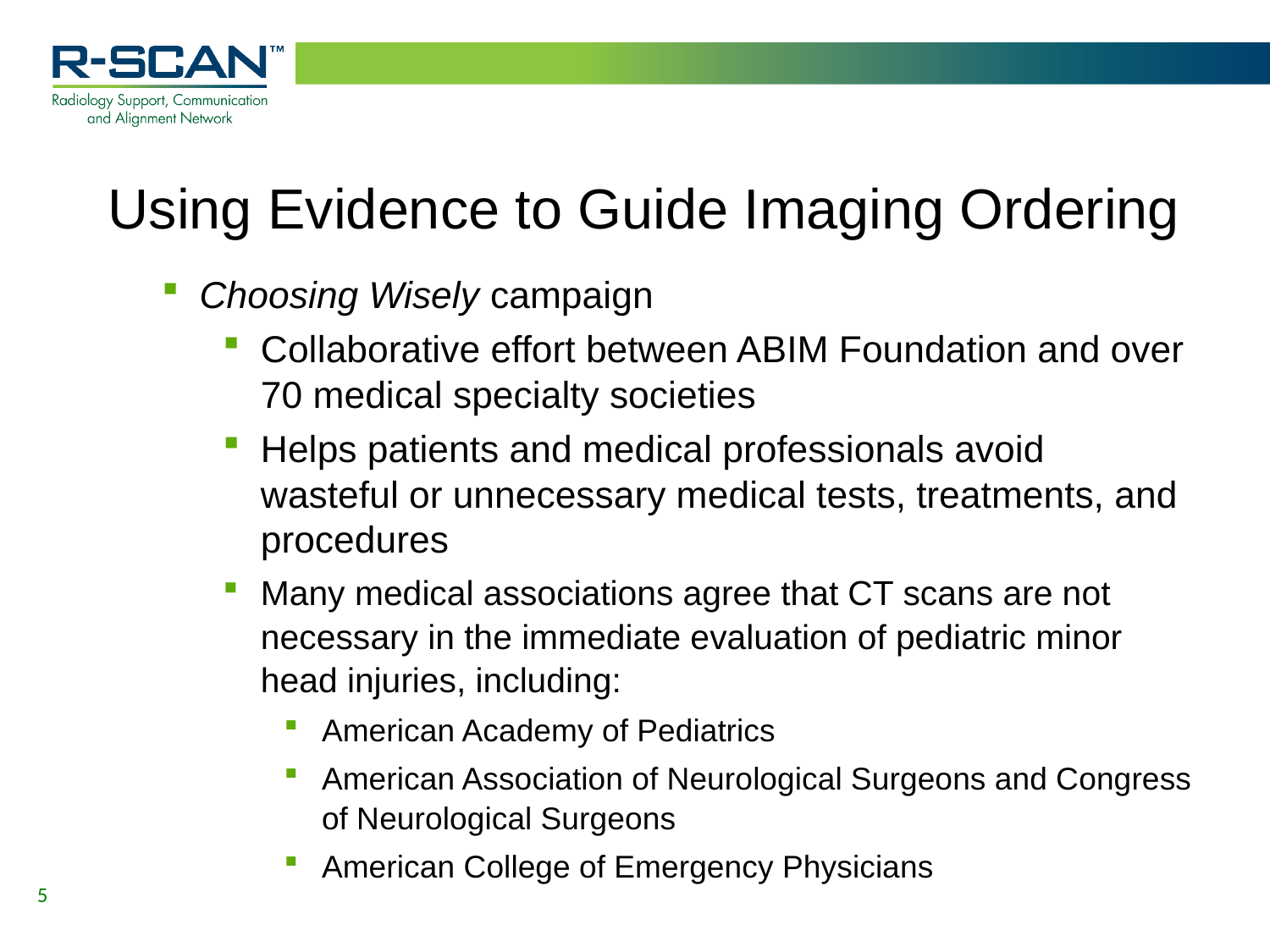

# Using Evidence to Guide Imaging Ordering
Choosing Wisely campaign
Collaborative effort between ABIM Foundation and over 70 medical specialty societies
Helps patients and medical professionals avoid wasteful or unnecessary medical tests, treatments, and procedures
Many medical associations agree that CT scans are not necessary in the immediate evaluation of pediatric minor head injuries, including:
American Academy of Pediatrics
American Association of Neurological Surgeons and Congress of Neurological Surgeons
American College of Emergency Physicians

5